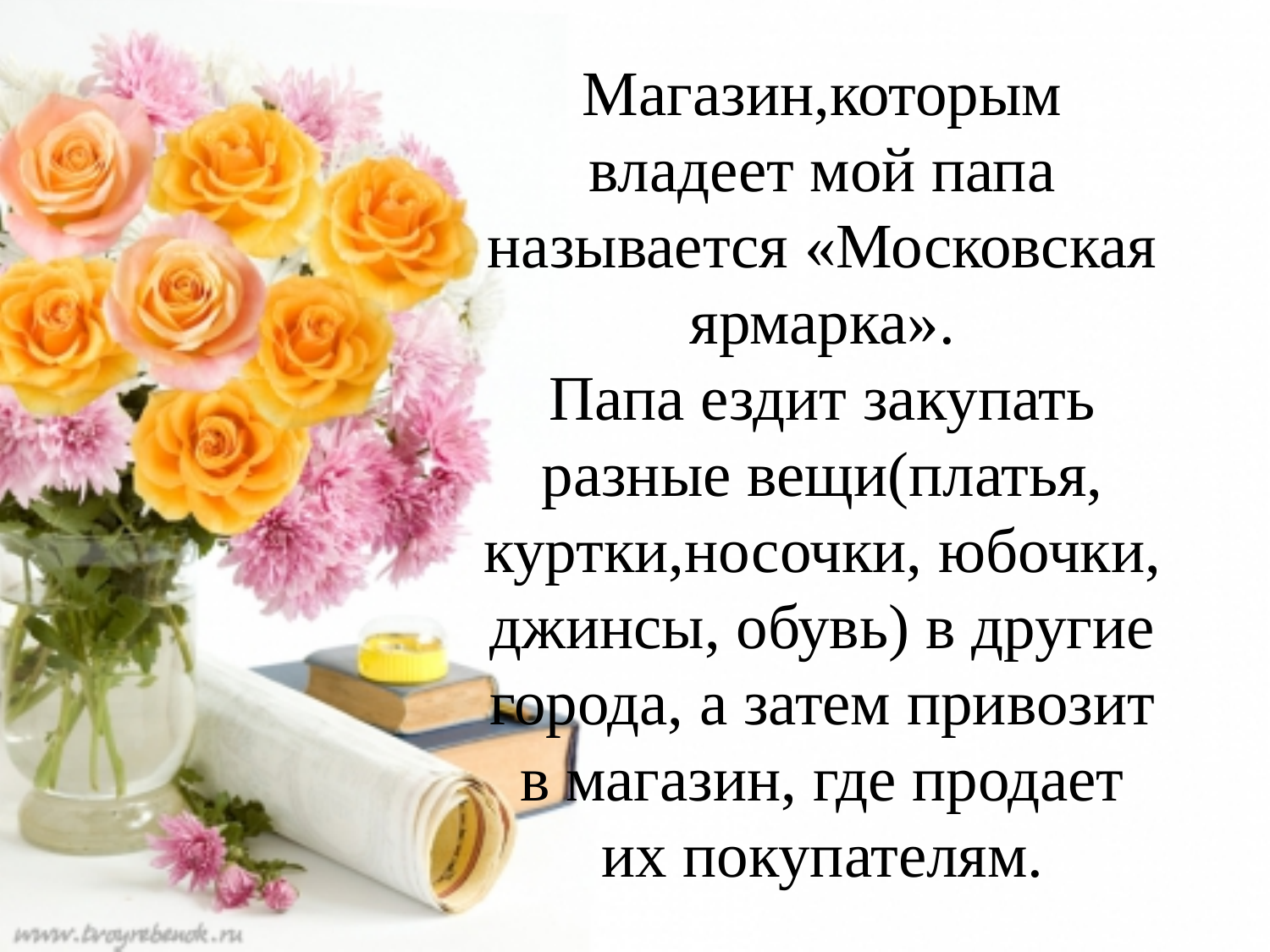

Магазин,которым владеет мой папа называется «Московская ярмарка».
Папа ездит закупать разные вещи(платья, куртки,носочки, юбочки, джинсы, обувь) в другие города, а затем привозит в магазин, где продает их покупателям.